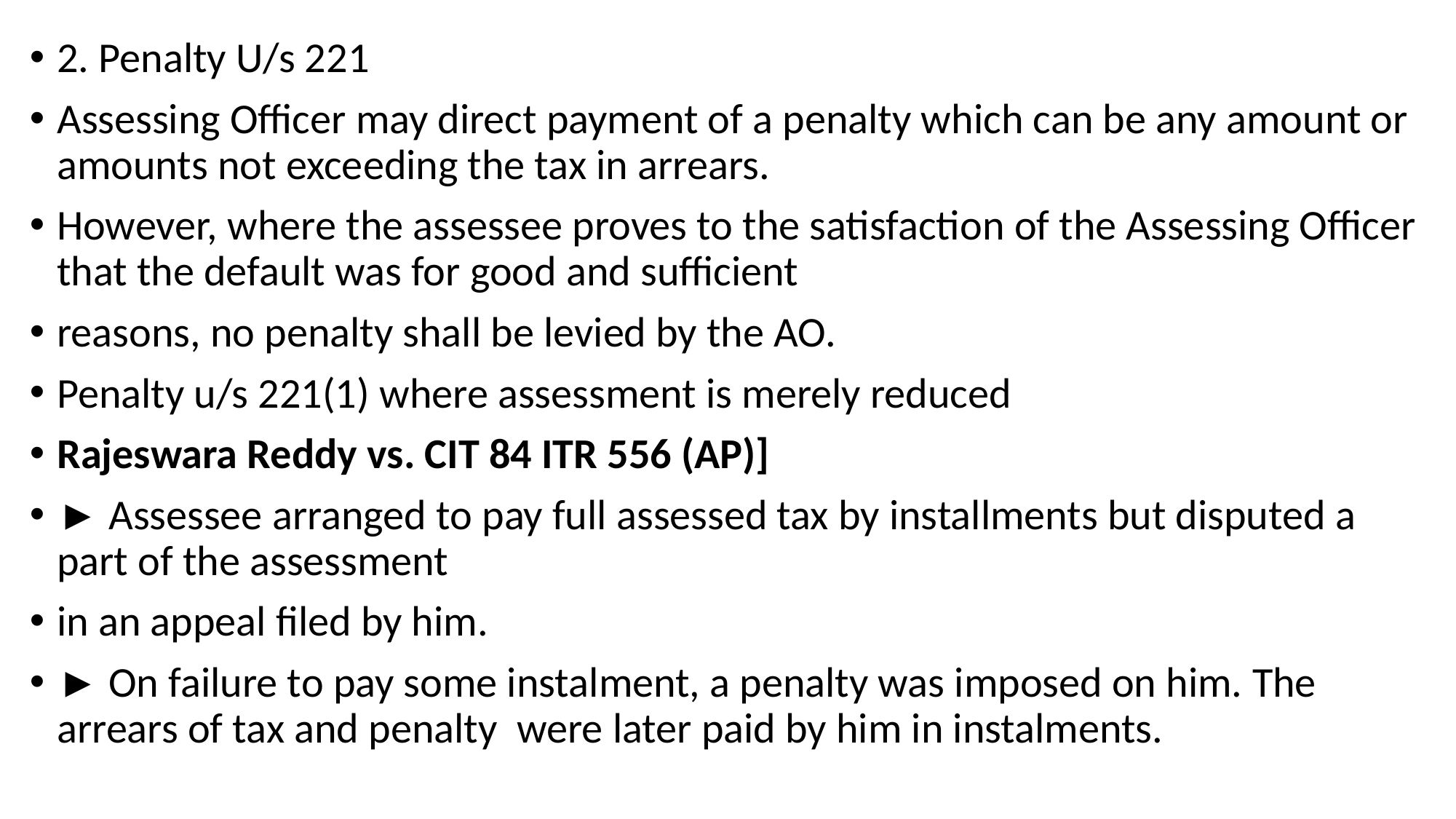

2. Penalty U/s 221
Assessing Officer may direct payment of a penalty which can be any amount or amounts not exceeding the tax in arrears.
However, where the assessee proves to the satisfaction of the Assessing Officer that the default was for good and sufficient
reasons, no penalty shall be levied by the AO.
Penalty u/s 221(1) where assessment is merely reduced
Rajeswara Reddy vs. CIT 84 ITR 556 (AP)]
► Assessee arranged to pay full assessed tax by installments but disputed a part of the assessment
in an appeal filed by him.
► On failure to pay some instalment, a penalty was imposed on him. The arrears of tax and penalty  were later paid by him in instalments.